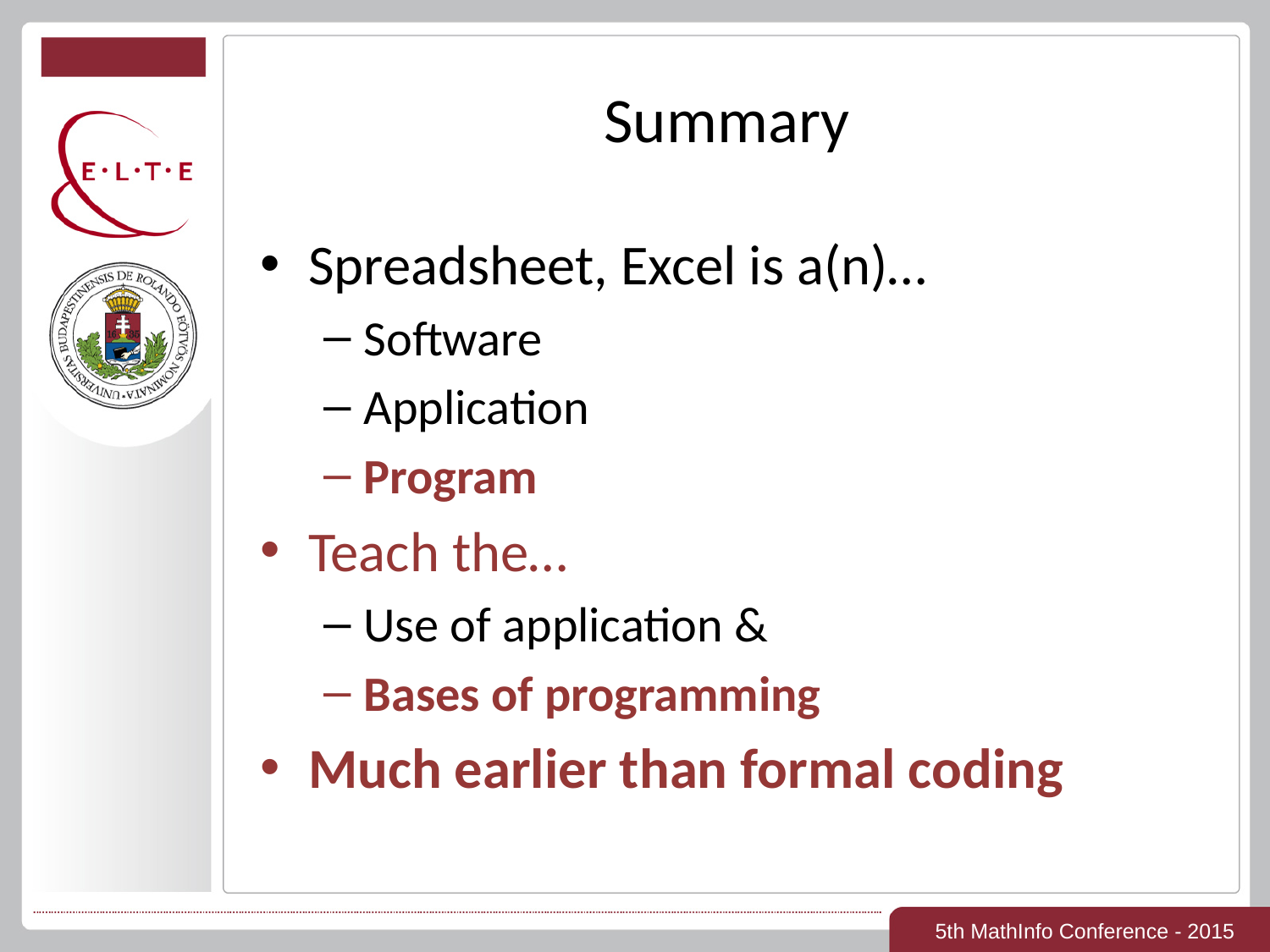

# Summary
Spreadsheet, Excel is a(n)…
Software
Application
Program
Teach the…
Use of application &
Bases of programming
Much earlier than formal coding
5th MathInfo Conference - 2015